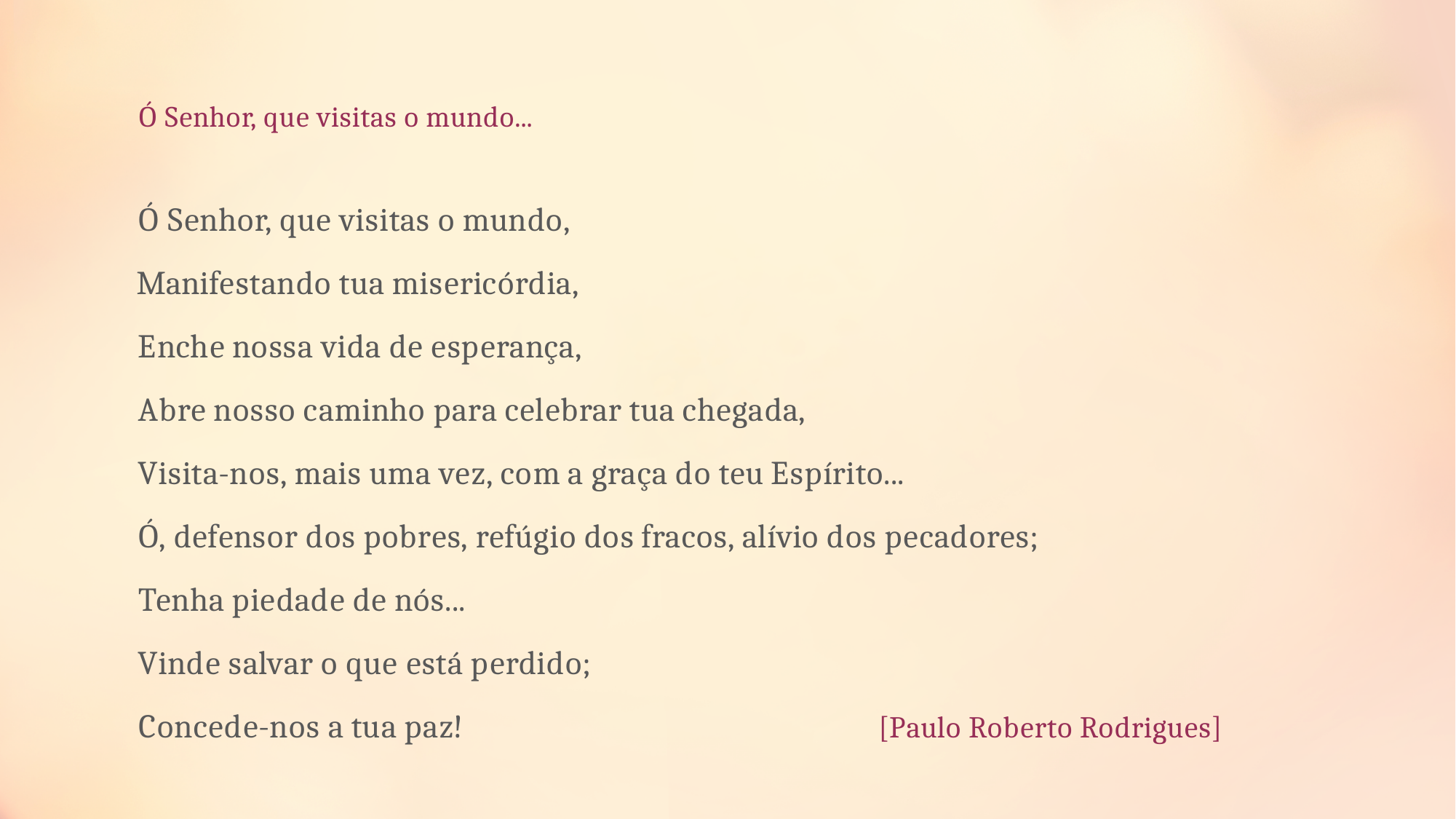

# Ó Senhor, que visitas o mundo...
Ó Senhor, que visitas o mundo,
Manifestando tua misericórdia,
Enche nossa vida de esperança,
Abre nosso caminho para celebrar tua chegada,
Visita-nos, mais uma vez, com a graça do teu Espírito...
Ó, defensor dos pobres, refúgio dos fracos, alívio dos pecadores;
Tenha piedade de nós...
Vinde salvar o que está perdido;
Concede-nos a tua paz!                                                         [Paulo Roberto Rodrigues]